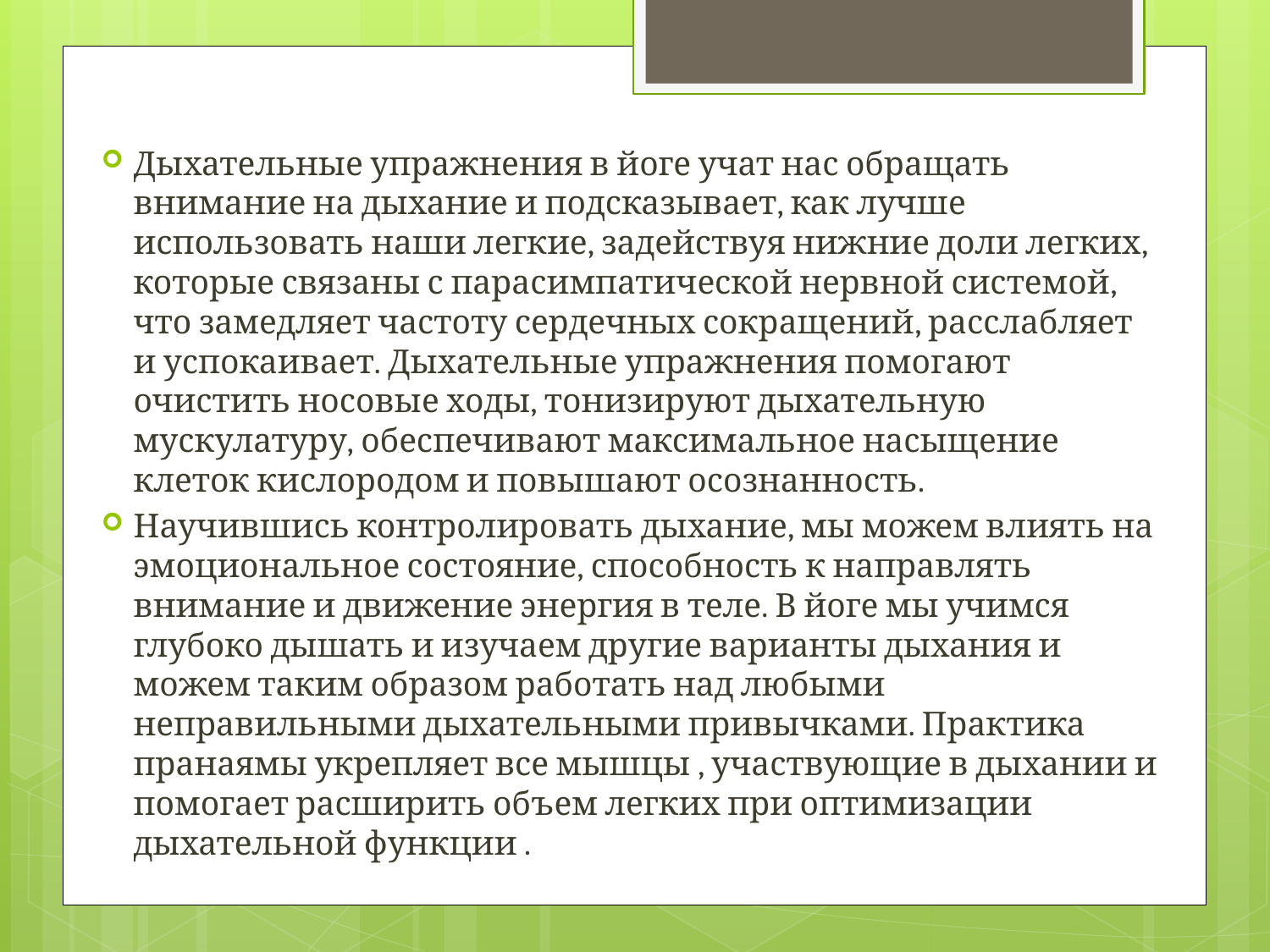

Дыхательные упражнения в йоге учат нас обращать внимание на дыхание и подсказывает, как лучше использовать наши легкие, задействуя нижние доли легких, которые связаны с парасимпатической нервной системой, что замедляет частоту сердечных сокращений, расслабляет и успокаивает. Дыхательные упражнения помогают очистить носовые ходы, тонизируют дыхательную мускулатуру, обеспечивают максимальное насыщение клеток кислородом и повышают осознанность.
Научившись контролировать дыхание, мы можем влиять на эмоциональное состояние, способность к направлять внимание и движение энергия в теле. В йоге мы учимся глубоко дышать и изучаем другие варианты дыхания и можем таким образом работать над любыми неправильными дыхательными привычками. Практика пранаямы укрепляет все мышцы , участвующие в дыхании и помогает расширить объем легких при оптимизации дыхательной функции .